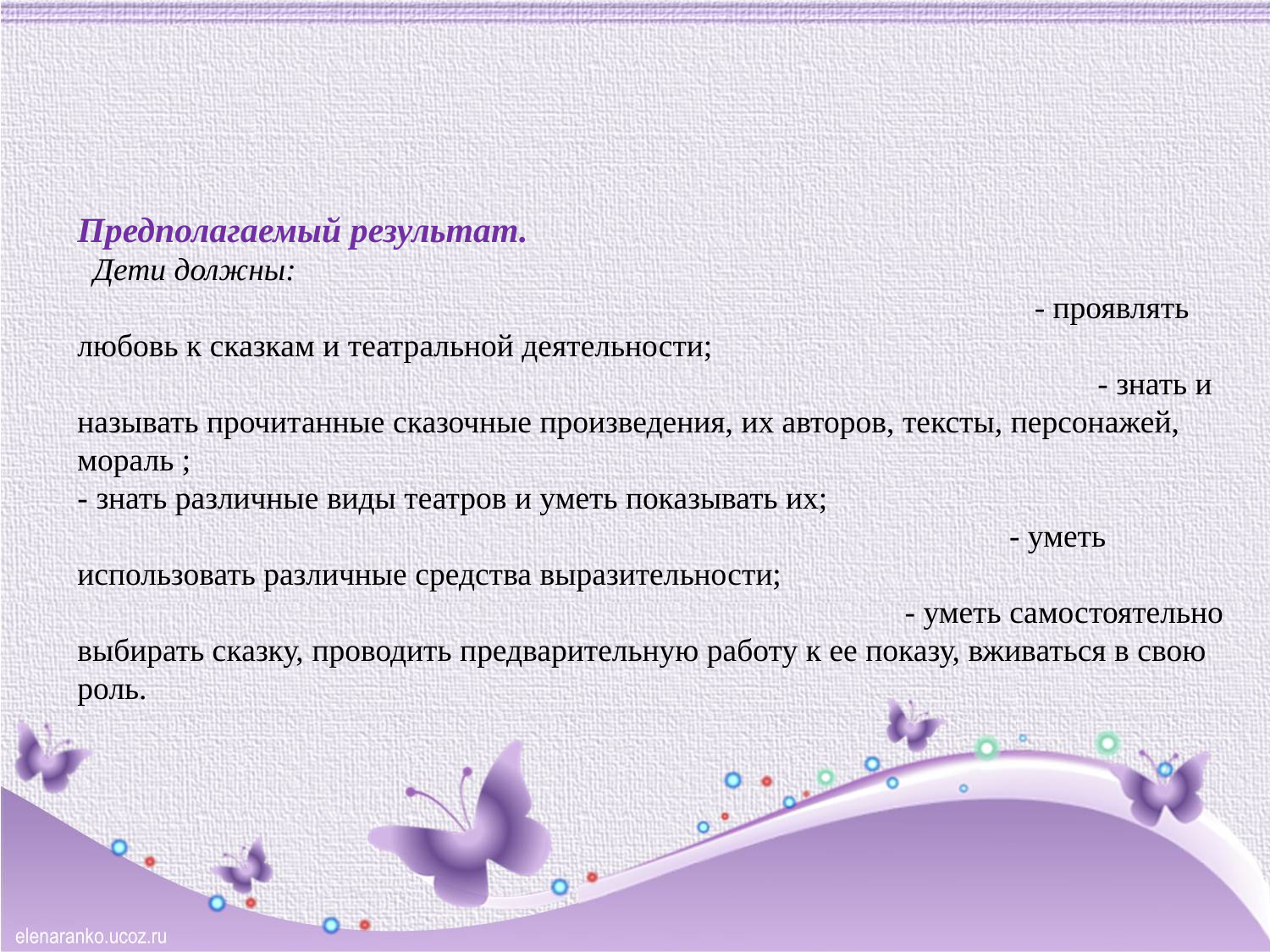

Предполагаемый результат.
  Дети должны:                                                                                                                                                                                                                                            - проявлять любовь к сказкам и театральной деятельности;                                                                                                                                                                                                - знать и называть прочитанные сказочные произведения, их авторов, тексты, персонажей, мораль ;                                                                                                                                 - знать различные виды театров и уметь показывать их;                                                                                                                                                                       - уметь использовать различные средства выразительности;                                                                                                                                                               - уметь самостоятельно выбирать сказку, проводить предварительную работу к ее показу, вживаться в свою роль.